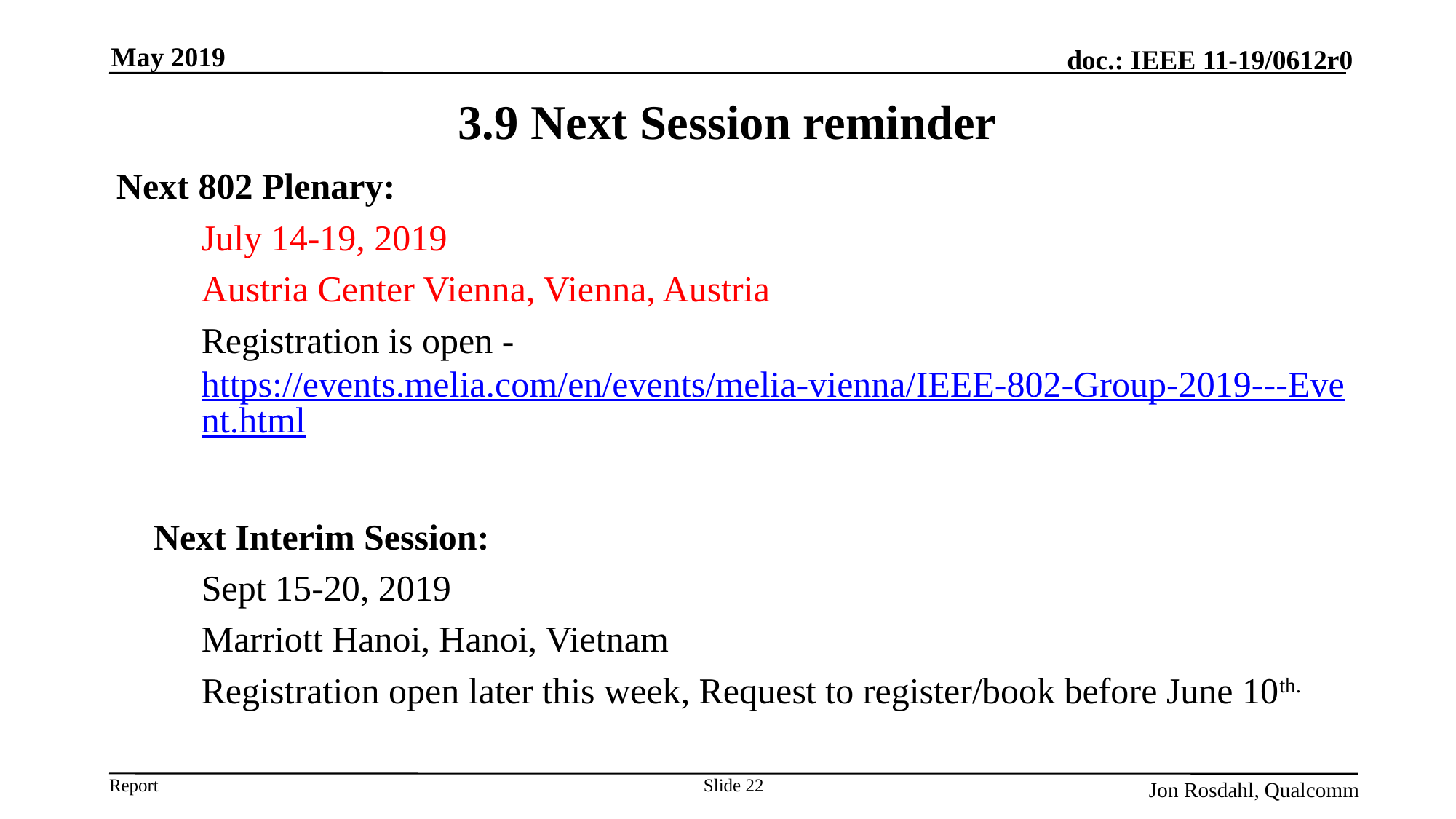

May 2019
# 3.9 Next Session reminder
Next 802 Plenary:
July 14-19, 2019
Austria Center Vienna, Vienna, Austria
Registration is open - https://events.melia.com/en/events/melia-vienna/IEEE-802-Group-2019---Event.html

Next Interim Session:
Sept 15-20, 2019
Marriott Hanoi, Hanoi, Vietnam
Registration open later this week, Request to register/book before June 10th.

Slide 22
Jon Rosdahl, Qualcomm